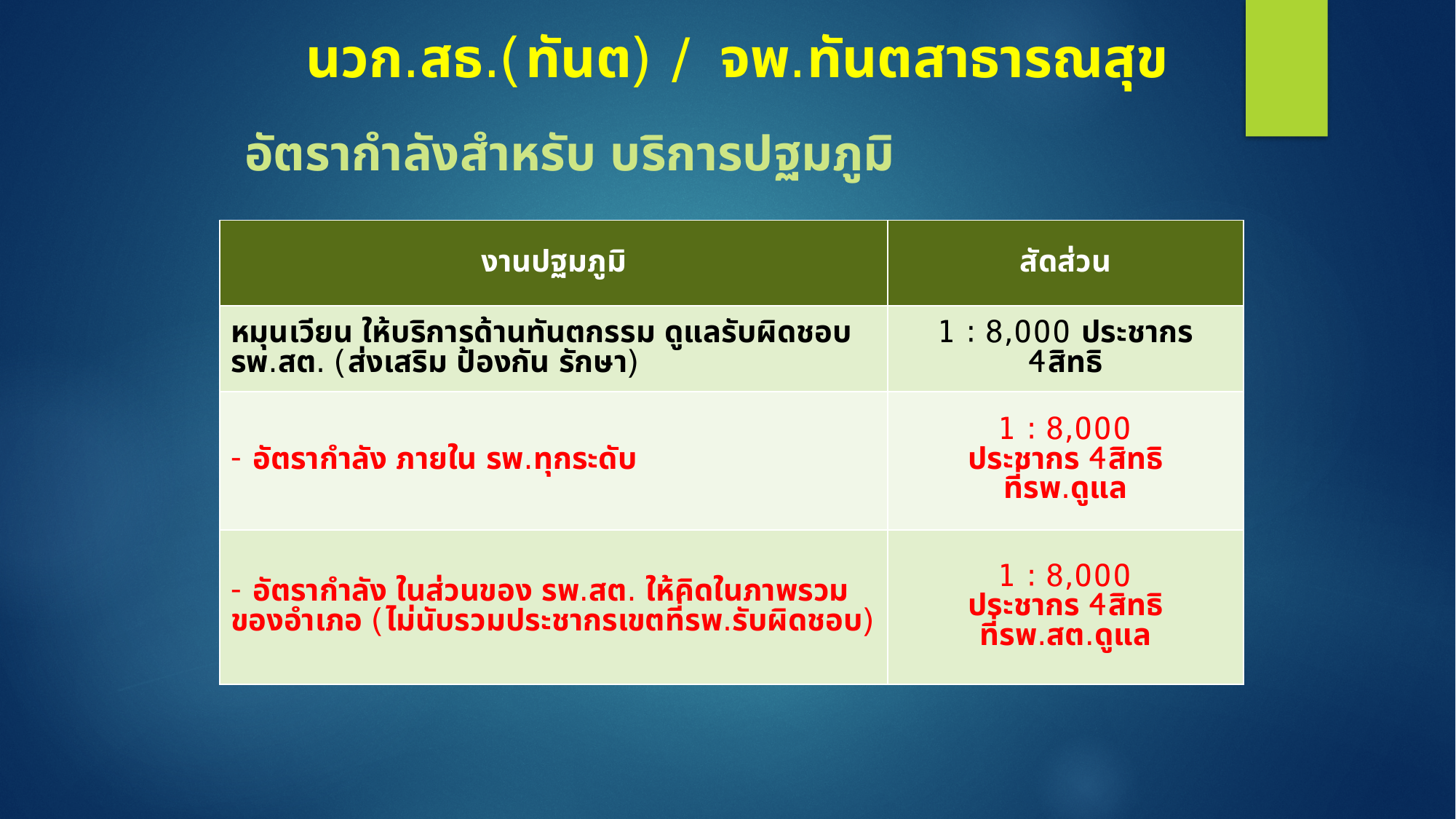

นวก.สธ.(ทันต) / จพ.ทันตสาธารณสุข
อัตรากำลังสำหรับ บริการปฐมภูมิ
| งานปฐมภูมิ | สัดส่วน |
| --- | --- |
| หมุนเวียน ให้บริการด้านทันตกรรม ดูแลรับผิดชอบ รพ.สต. (ส่งเสริม ป้องกัน รักษา) | 1 : 8,000 ประชากร 4สิทธิ |
| - อัตรากำลัง ภายใน รพ.ทุกระดับ | 1 : 8,000 ประชากร 4สิทธิ ที่รพ.ดูแล |
| - อัตรากำลัง ในส่วนของ รพ.สต. ให้คิดในภาพรวมของอำเภอ (ไม่นับรวมประชากรเขตที่รพ.รับผิดชอบ) | 1 : 8,000 ประชากร 4สิทธิ ที่รพ.สต.ดูแล |